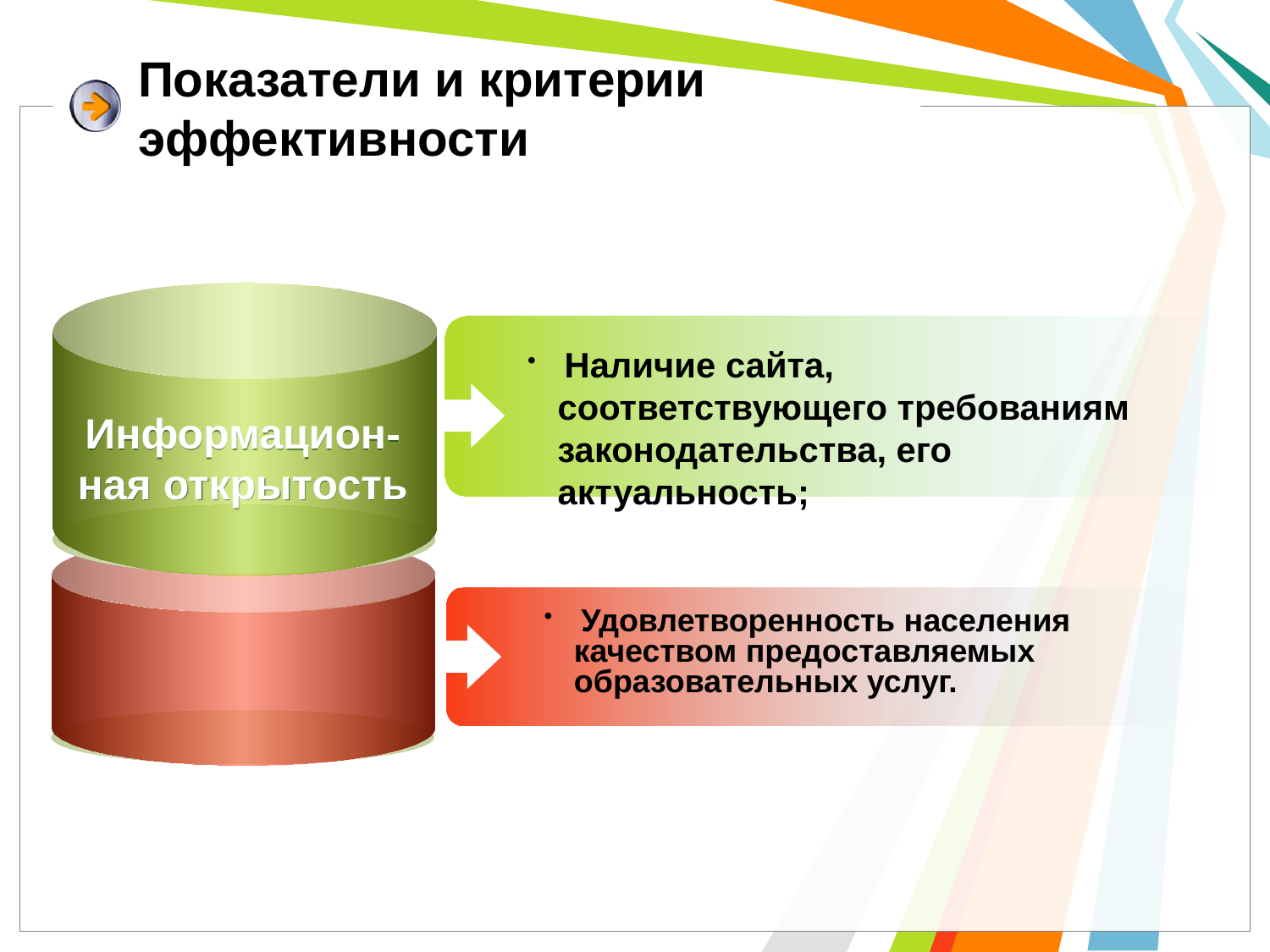

# Показатели и критерии эффективности

 Наличие сайта, соответствующего требованиям законодательства, его актуальность;

Информацион-ная открытость

 Удовлетворенность населения качеством предоставляемых образовательных услуг.